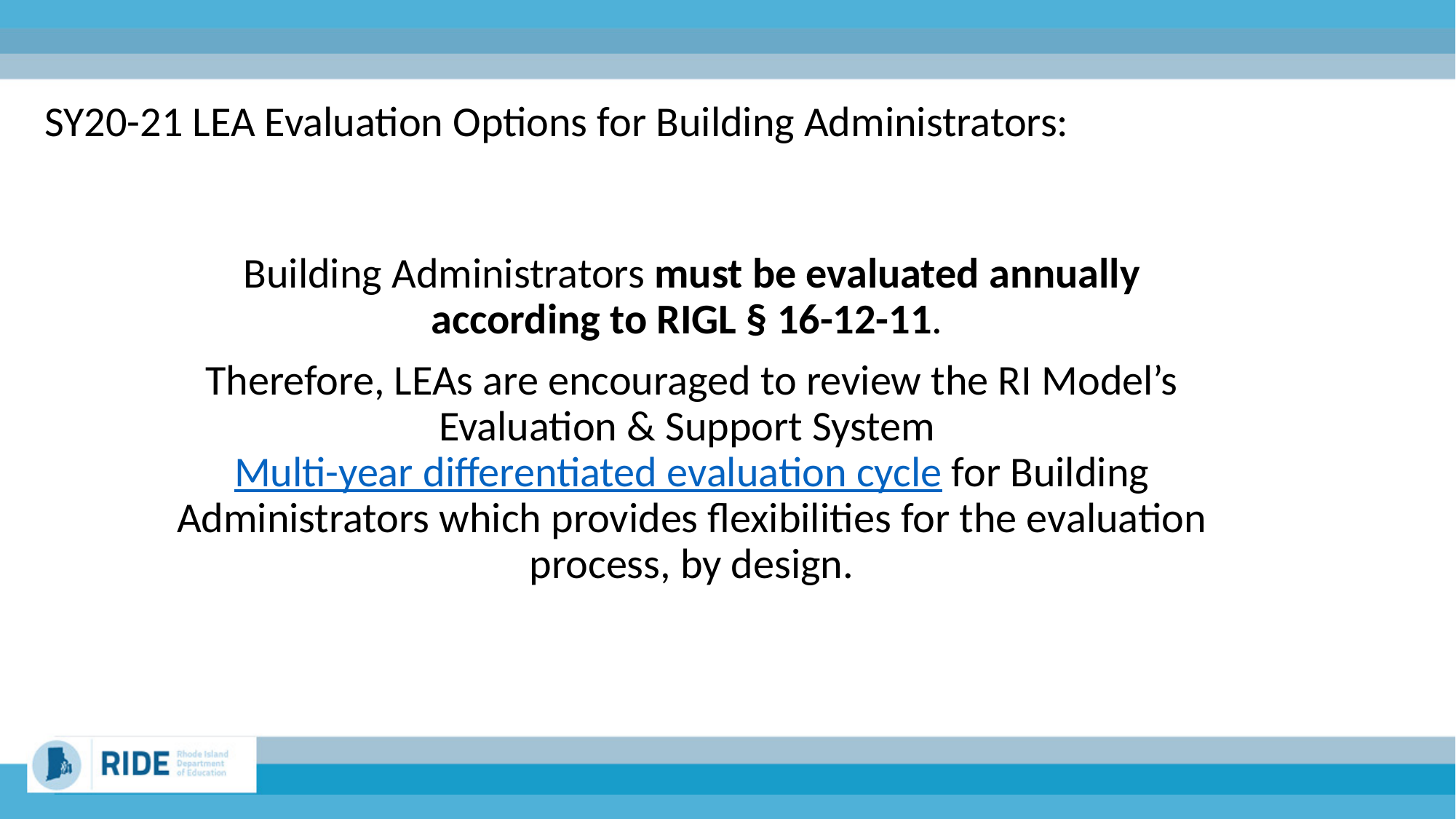

# SY20-21 LEA Evaluation Options for Building Administrators:
Building Administrators must be evaluated annually according to RIGL § 16-12-11.
Therefore, LEAs are encouraged to review the RI Model’s Evaluation & Support System Multi-year differentiated evaluation cycle for Building Administrators which provides flexibilities for the evaluation process, by design.